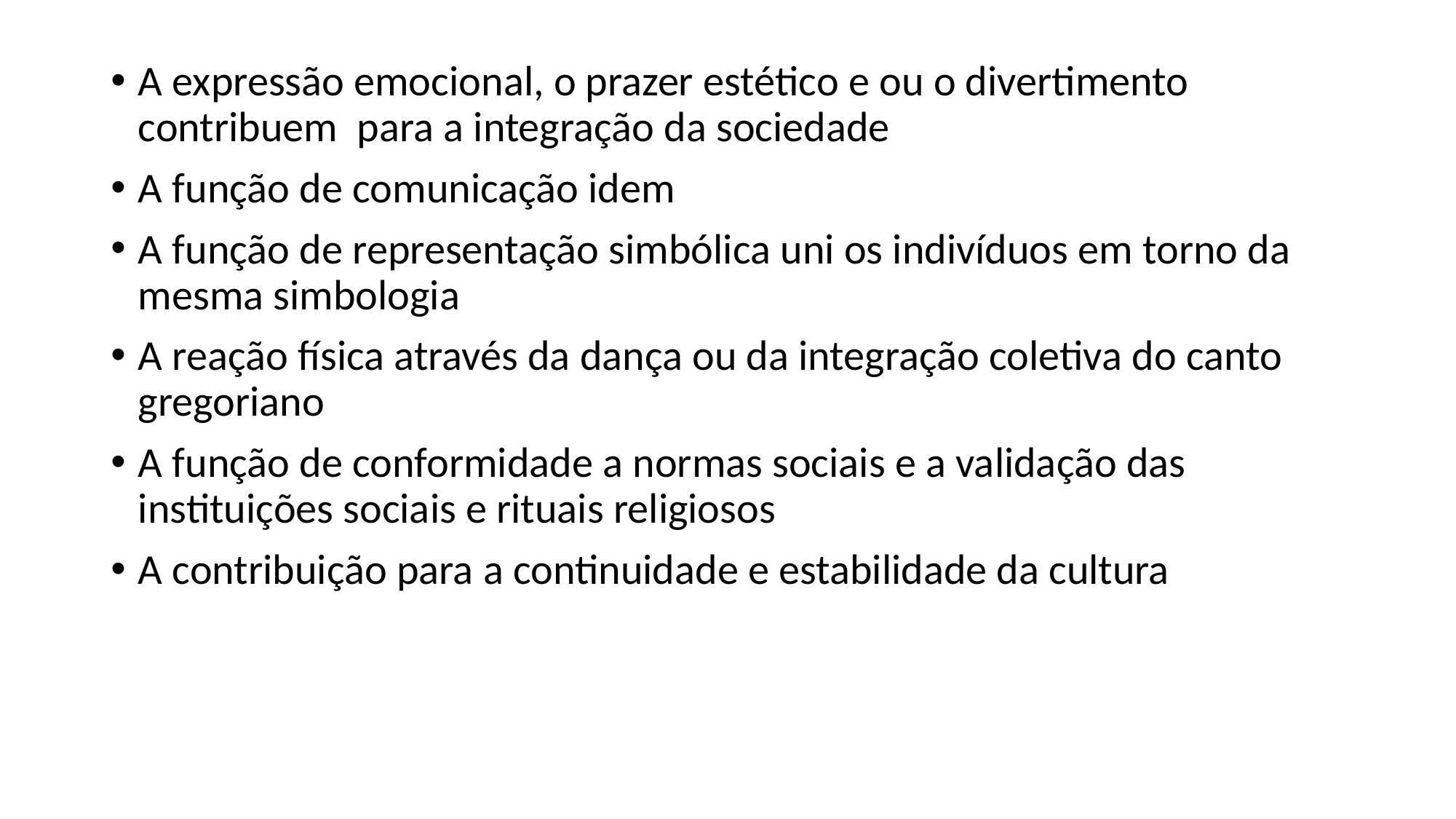

A expressão emocional, o prazer estético e ou o divertimento contribuem  para a integração da sociedade
A função de comunicação idem
A função de representação simbólica uni os indivíduos em torno da mesma simbologia
A reação física através da dança ou da integração coletiva do canto gregoriano
A função de conformidade a normas sociais e a validação das instituições sociais e rituais religiosos
A contribuição para a continuidade e estabilidade da cultura